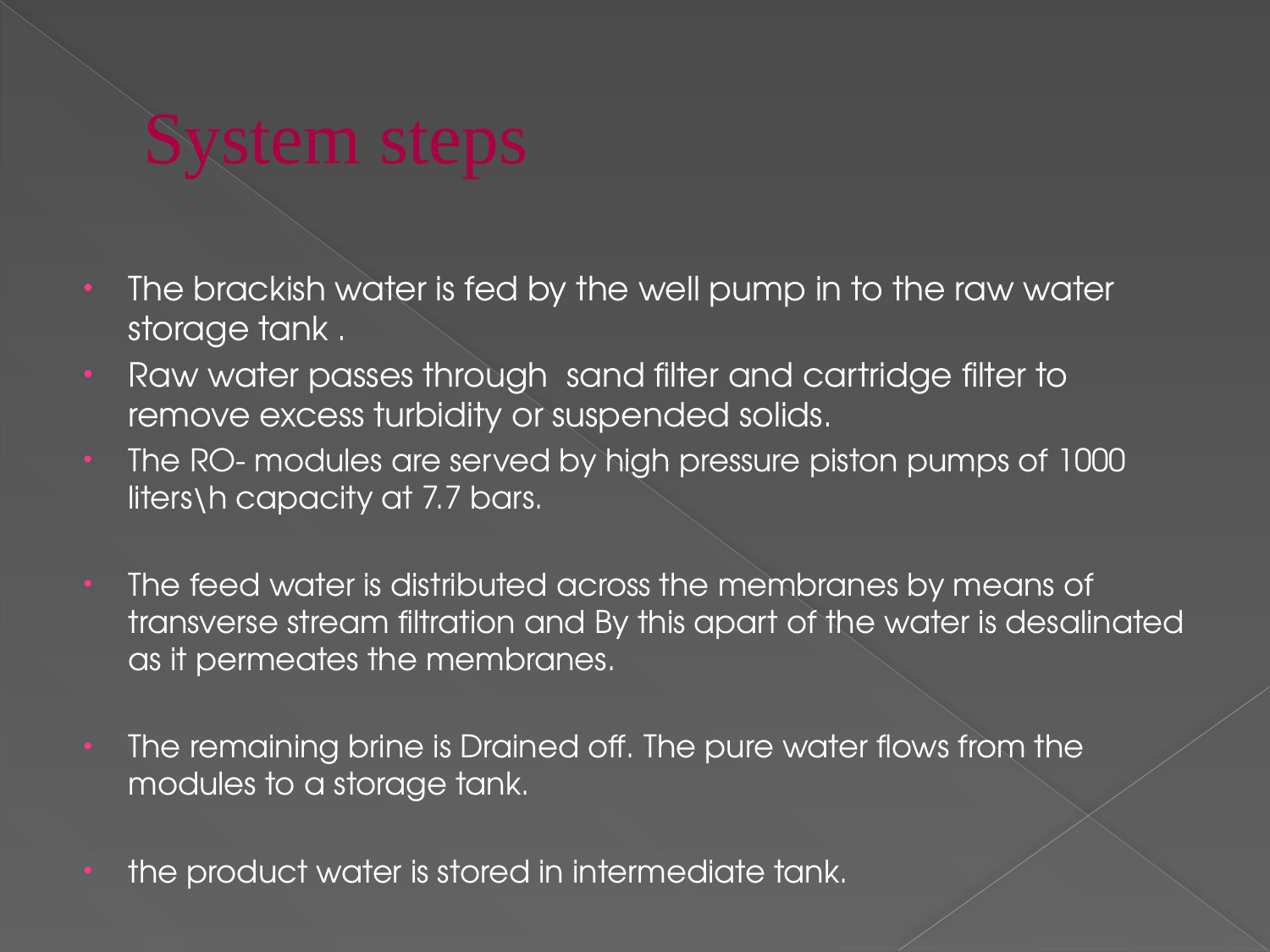

# System steps
The brackish water is fed by the well pump in to the raw water storage tank .
Raw water passes through  sand filter and cartridge filter to remove excess turbidity or suspended solids.
The RO- modules are served by high pressure piston pumps of 1000 liters\h capacity at 7.7 bars.

The feed water is distributed across the membranes by means of transverse stream filtration and By this apart of the water is desalinated as it permeates the membranes.

The remaining brine is Drained off. The pure water flows from the modules to a storage tank.

the product water is stored in intermediate tank.